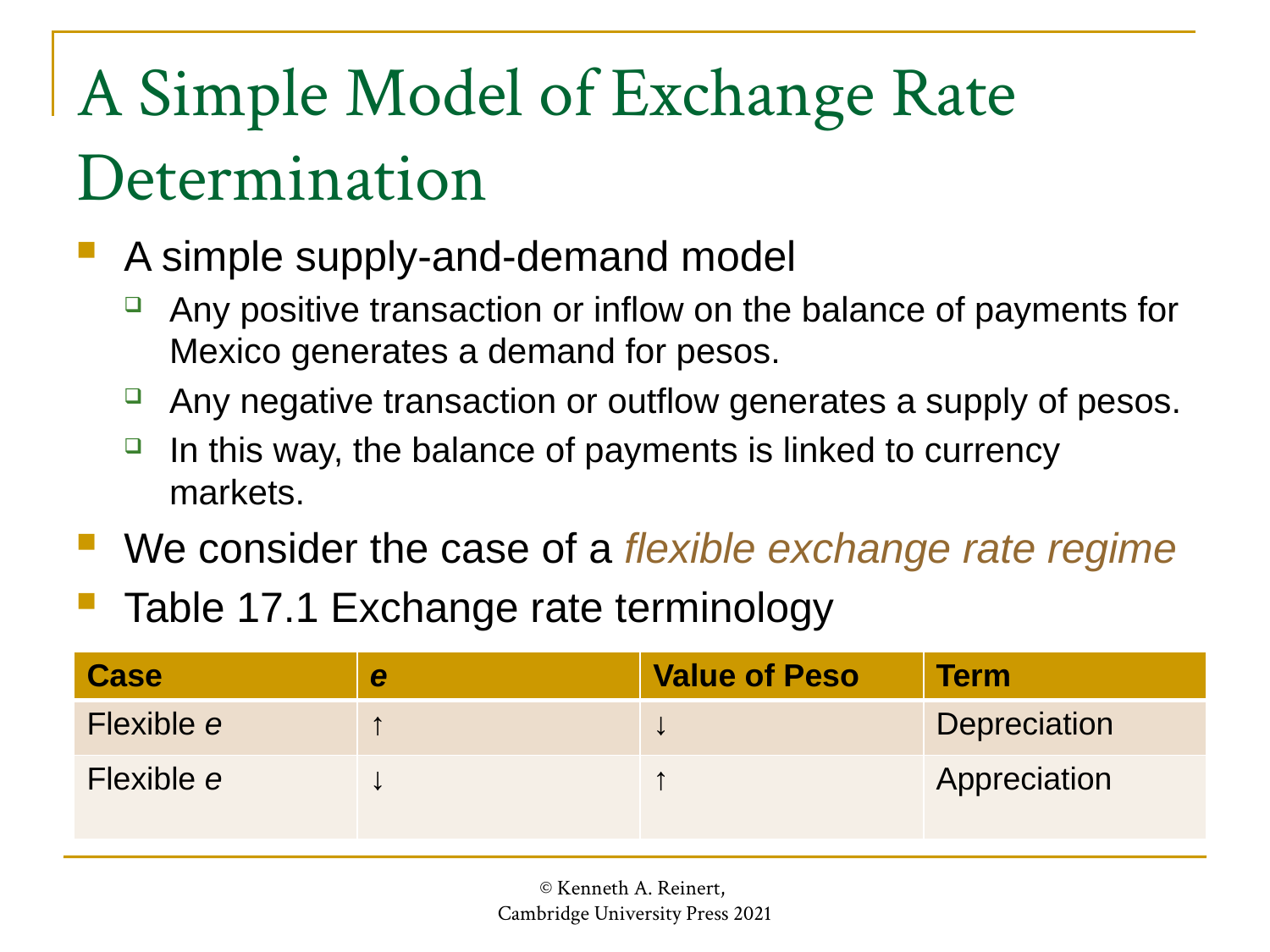

# A Simple Model of Exchange Rate Determination
A simple supply-and-demand model
Any positive transaction or inflow on the balance of payments for Mexico generates a demand for pesos.
Any negative transaction or outflow generates a supply of pesos.
In this way, the balance of payments is linked to currency markets.
We consider the case of a flexible exchange rate regime
Table 17.1 Exchange rate terminology

| Case | e | Value of Peso | Term |
| --- | --- | --- | --- |
| Flexible e | ↑ | ↓ | Depreciation |
| Flexible e | ↓ | ↑ | Appreciation |
© Kenneth A. Reinert,
Cambridge University Press 2021